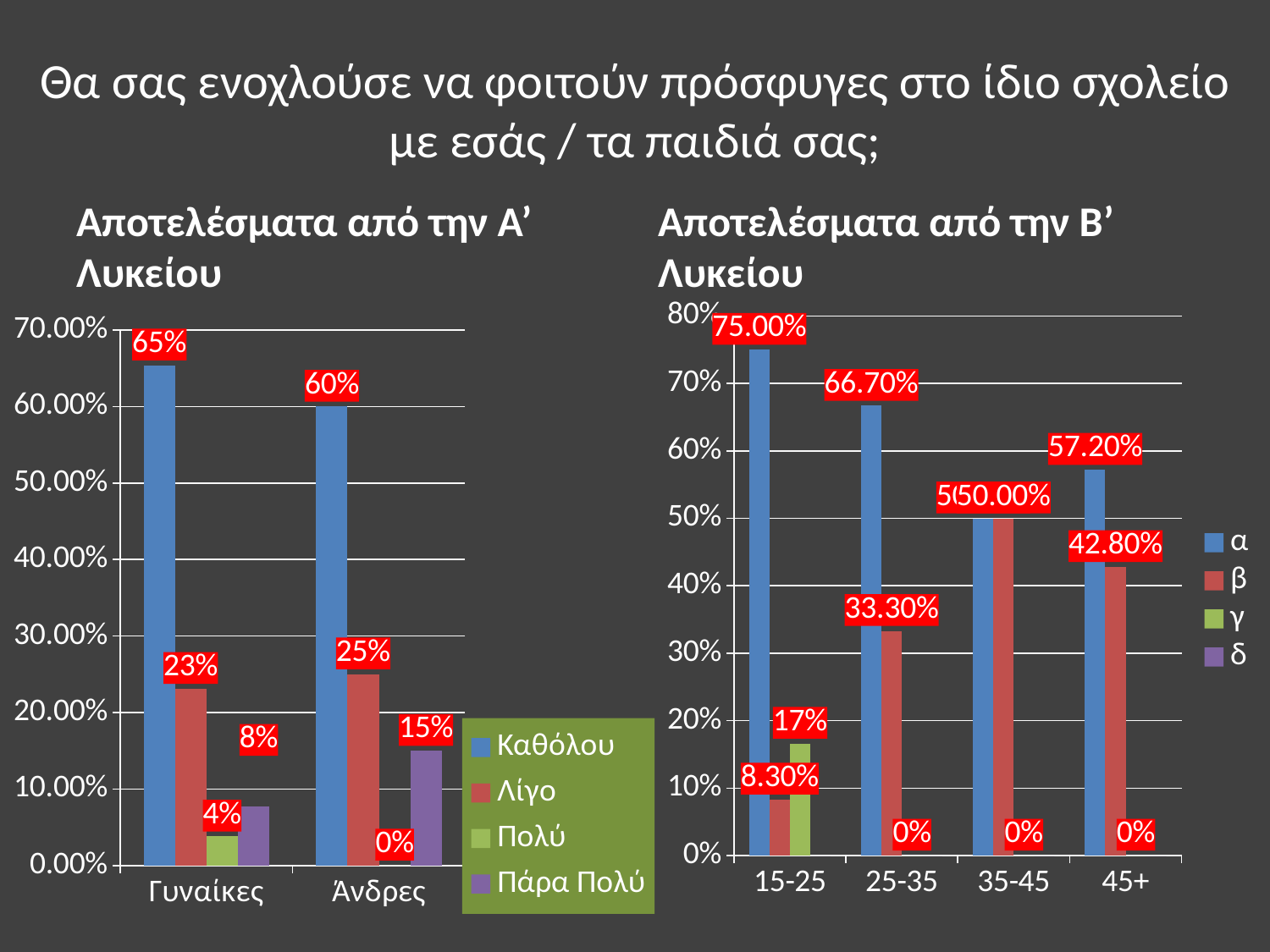

# Θα σας ενοχλούσε να φοιτούν πρόσφυγες στο ίδιο σχολείο με εσάς / τα παιδιά σας;
Αποτελέσματα από την Α’ Λυκείου
Αποτελέσματα από την Β’ Λυκείου

### Chart

| Category | α | β | γ | δ |
|---|---|---|---|---|
| 15-25 | 0.7500000000000014 | 0.08300000000000005 | 0.166 | 0.0 |
| 25-35 | 0.6670000000000018 | 0.3330000000000009 | 0.0 | 0.0 |
| 35-45 | 0.5 | 0.5 | 0.0 | 0.0 |
| 45+ | 0.572 | 0.4280000000000003 | 0.0 | 0.0 |

### Chart

| Category | Καθόλου | Λίγο | Πολύ | Πάρα Πολύ |
|---|---|---|---|---|
| Γυναίκες | 0.6540000000000018 | 0.231 | 0.038 | 0.077 |
| Άνδρες | 0.6000000000000006 | 0.25 | 0.0 | 0.15000000000000024 |